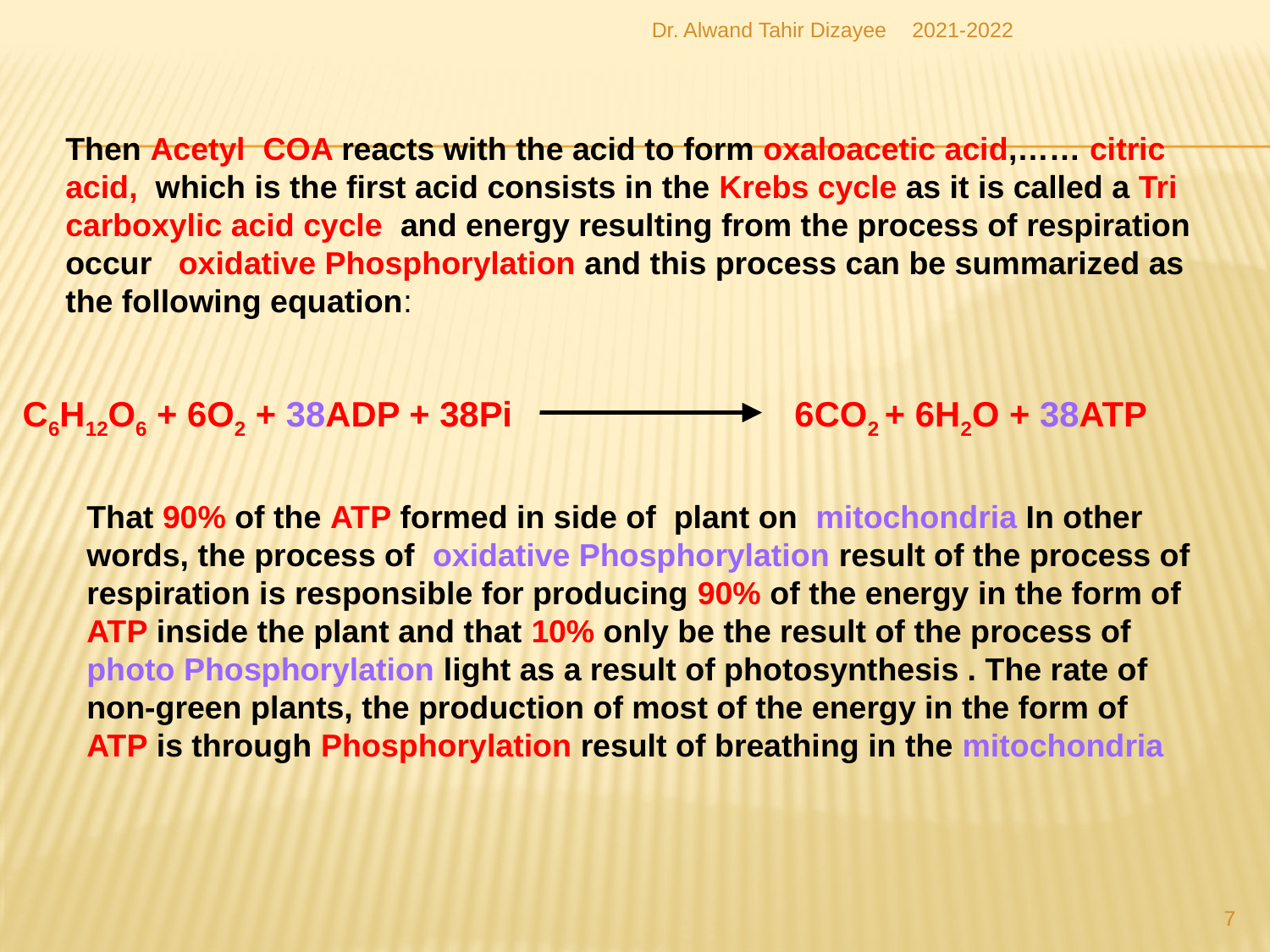

Dr. Alwand Tahir Dizayee
2021-2022
Then Acetyl  COA reacts with the acid to form oxaloacetic acid,…… citric acid,  which is the first acid consists in the Krebs cycle as it is called a Tri carboxylic acid cycle  and energy resulting from the process of respiration occur   oxidative Phosphorylation and this process can be summarized as the following equation:

 C6H12O6 + 6O2 + 38ADP + 38Pi                             6CO2 + 6H2O + 38ATP

That 90% of the ATP formed in side of  plant on  mitochondria In other words, the process of  oxidative Phosphorylation result of the process of respiration is responsible for producing 90% of the energy in the form of ATP inside the plant and that 10% only be the result of the process of photo Phosphorylation light as a result of photosynthesis . The rate of non-green plants, the production of most of the energy in the form of
ATP is through Phosphorylation result of breathing in the mitochondria
7